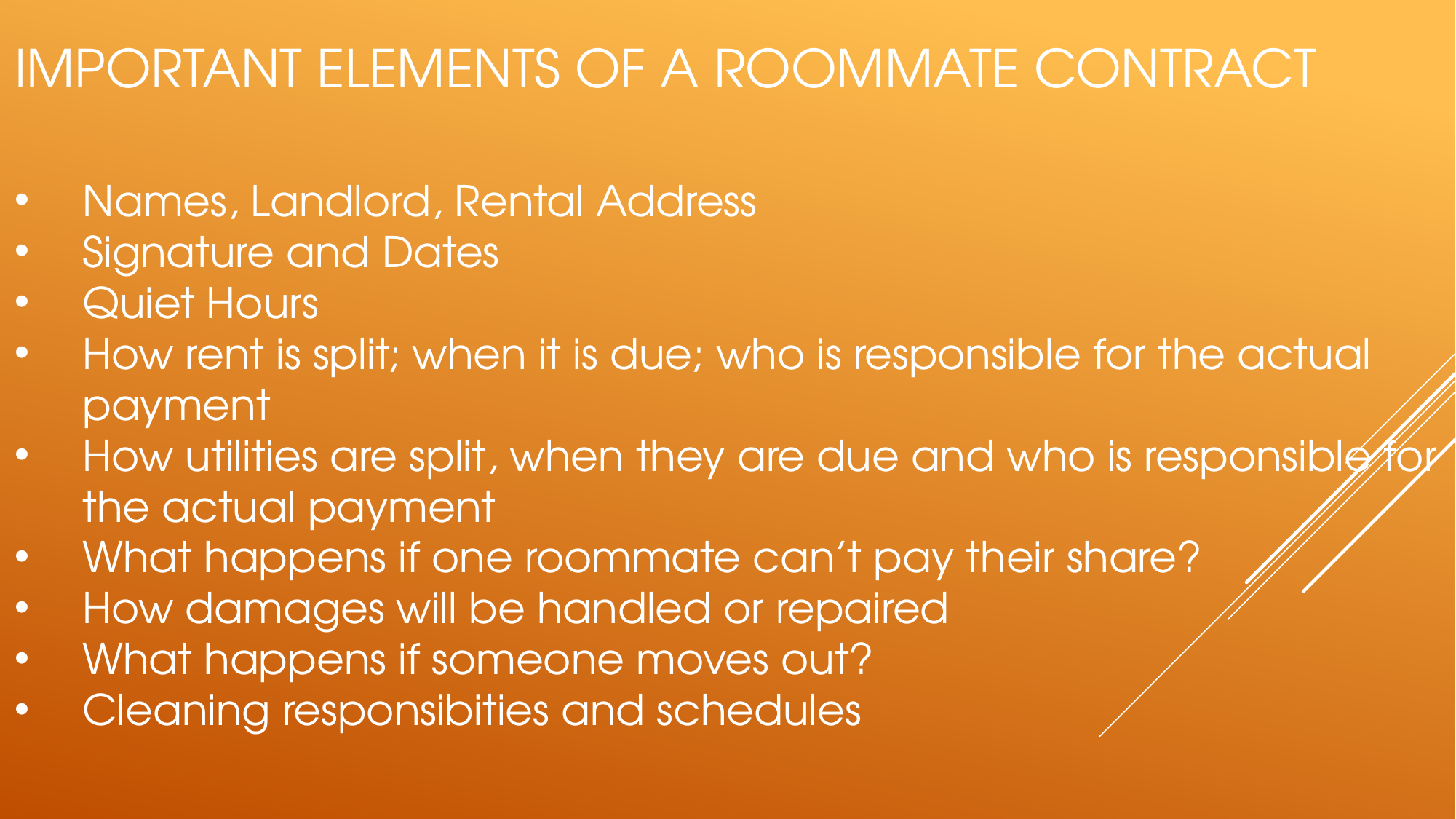

# Important Elements of a Roommate Contract
Names, Landlord, Rental Address
Signature and Dates
Quiet Hours
How rent is split; when it is due; who is responsible for the actual payment
How utilities are split, when they are due and who is responsible for the actual payment
What happens if one roommate can’t pay their share?
How damages will be handled or repaired
What happens if someone moves out?
Cleaning responsibities and schedules